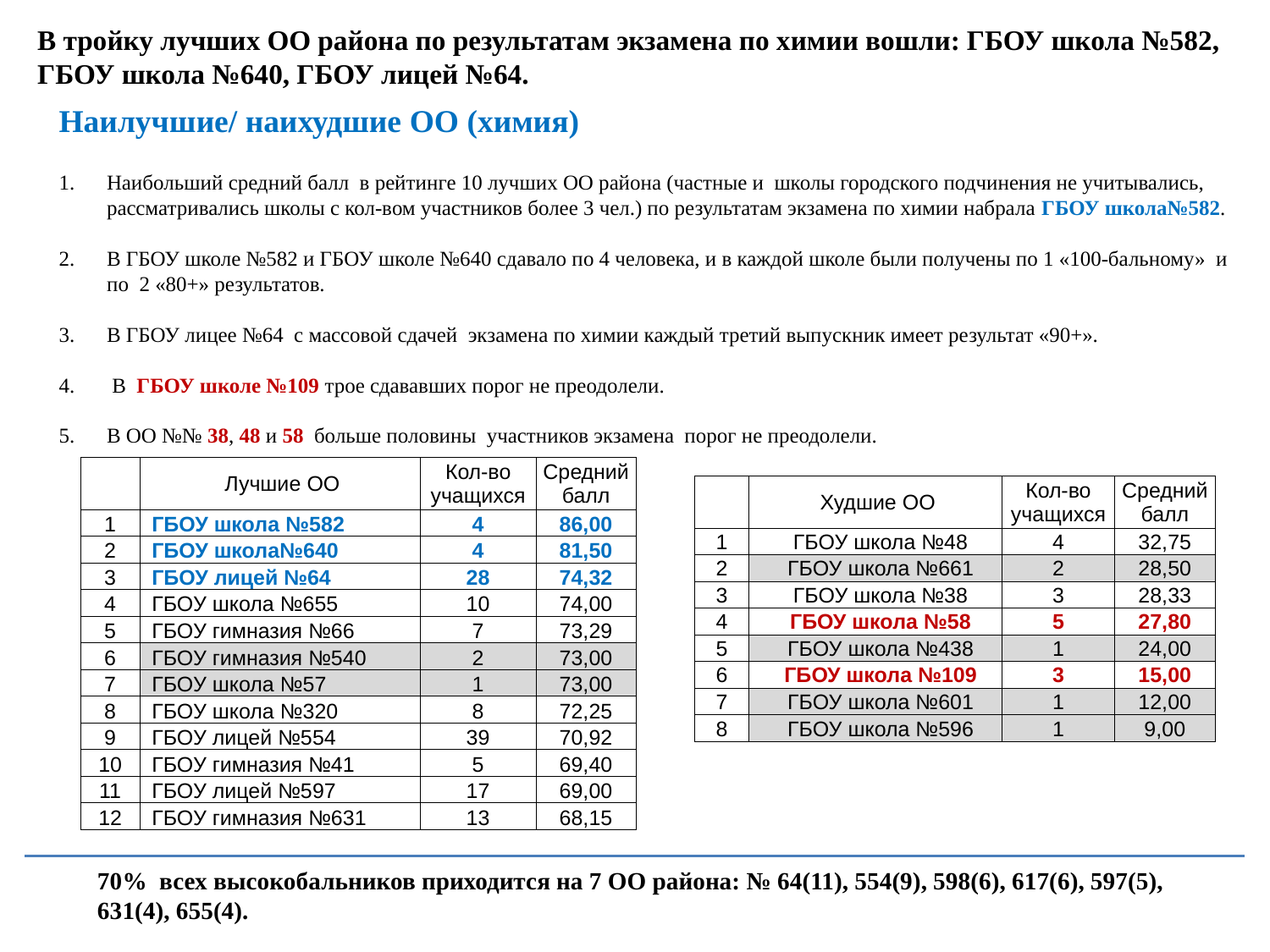

В тройку лучших ОО района по результатам экзамена по химии вошли: ГБОУ школа №582, ГБОУ школа №640, ГБОУ лицей №64.
Наилучшие/ наихудшие ОО (химия)
Наибольший средний балл  в рейтинге 10 лучших ОО района (частные и  школы городского подчинения не учитывались, рассматривались школы с кол-вом участников более 3 чел.) по результатам экзамена по химии набрала ГБОУ школа№582.

В ГБОУ школе №582 и ГБОУ школе №640 сдавало по 4 человека, и в каждой школе были получены по 1 «100-бальному»  и по  2 «80+» результатов.

В ГБОУ лицее №64  с массовой сдачей  экзамена по химии каждый третий выпускник имеет результат «90+».

 В  ГБОУ школе №109 трое сдававших порог не преодолели.

В ОО №№ 38, 48 и 58  больше половины  участников экзамена  порог не преодолели.
|  | Лучшие ОО | Кол-во учащихся | Средний балл |
| --- | --- | --- | --- |
| 1 | ГБОУ школа №582 | 4 | 86,00 |
| 2 | ГБОУ школа№640 | 4 | 81,50 |
| 3 | ГБОУ лицей №64 | 28 | 74,32 |
| 4 | ГБОУ школа №655 | 10 | 74,00 |
| 5 | ГБОУ гимназия №66 | 7 | 73,29 |
| 6 | ГБОУ гимназия №540 | 2 | 73,00 |
| 7 | ГБОУ школа №57 | 1 | 73,00 |
| 8 | ГБОУ школа №320 | 8 | 72,25 |
| 9 | ГБОУ лицей №554 | 39 | 70,92 |
| 10 | ГБОУ гимназия №41 | 5 | 69,40 |
| 11 | ГБОУ лицей №597 | 17 | 69,00 |
| 12 | ГБОУ гимназия №631 | 13 | 68,15 |
|  | Худшие ОО | Кол-во учащихся | Средний балл |
| --- | --- | --- | --- |
| 1 | ГБОУ школа №48 | 4 | 32,75 |
| 2 | ГБОУ школа №661 | 2 | 28,50 |
| 3 | ГБОУ школа №38 | 3 | 28,33 |
| 4 | ГБОУ школа №58 | 5 | 27,80 |
| 5 | ГБОУ школа №438 | 1 | 24,00 |
| 6 | ГБОУ школа №109 | 3 | 15,00 |
| 7 | ГБОУ школа №601 | 1 | 12,00 |
| 8 | ГБОУ школа №596 | 1 | 9,00 |
70%  всех высокобальников приходится на 7 ОО района: № 64(11), 554(9), 598(6), 617(6), 597(5), 631(4), 655(4).